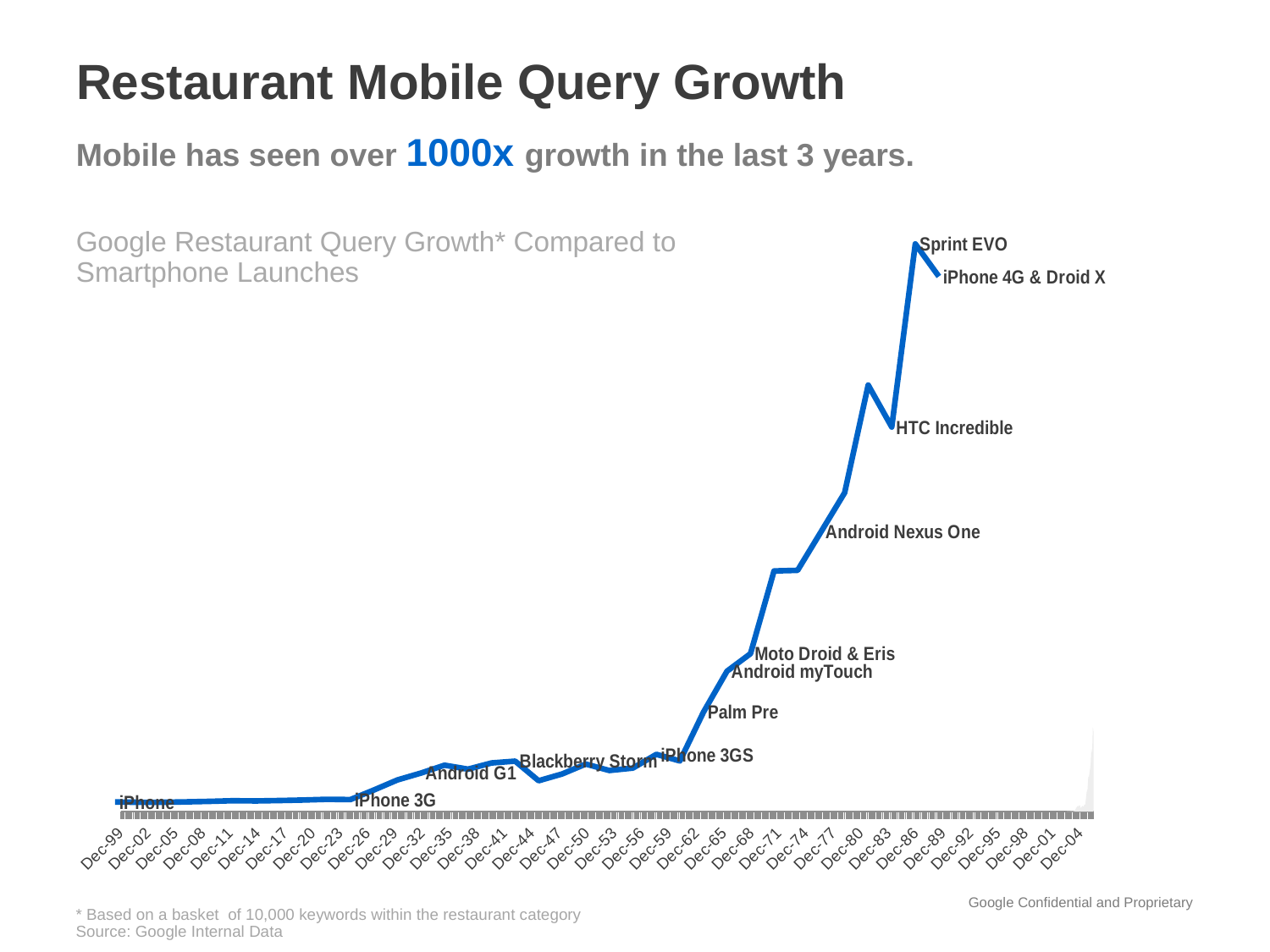

# Restaurant Mobile Query Growth

### Chart

| Category |  |
|---|---|
| 37802 | 8159.0 |
| 37833 | 3807.0 |
| 37864 | 3855.0 |
| 37894 | 10156.0 |
| 37925 | 16593.0 |
| 37955 | 25945.0 |
| 37986 | 23410.0 |
| 38017 | 28353.0 |
| 38046 | 35557.0 |
| 38077 | 44892.0 |
| 38107 | 41850.0 |
| 38138 | 175865.0 |
| 38168 | 316347.0 |
| 38199 | 413199.0 |
| 38230 | 522836.0 |
| 38260 | 468268.0 |
| 38291 | 554396.0 |
| 38321 | 579267.0 |
| 38352 | 305489.0 |
| 38383 | 400585.0 |
| 38411 | 538564.0 |
| 38442 | 448884.0 |
| 38472 | 482227.0 |
| 38503 | 674777.0 |
| 38533 | 582259.0 |
| 38564 | 1265340.0 |
| 38595 | 1838620.0 |
| 38625 | 2084121.0 |
| 38656 | 3241643.0 |
| 38686 | 3249765.0 |
| 38717 | 3791064.0 |
| 38748 | 4336249.0 |
| 38776 | 5843540.0 |
| 38807 | 5256074.0 |
| 38837 | 7818717.0 |
| 38868 | 7363674.0 |
Mobile has seen over 1000x growth in the last 3 years.

### Chart

| Category |  |
|---|---|
| iPhone | 8159.0 |
|  | 3807.0 |
|  | 3855.0 |
|  | 10156.0 |
|  | 16593.0 |
|  | 25945.0 |
|  | 23410.0 |
|  | 28353.0 |
|  | 35557.0 |
|  | 44892.0 |
| iPhone 3G | 41850.0 |
|  | 175865.0 |
|  | 316347.0 |
| Android G1 | 413199.0 |
|  | 522836.0 |
|  | 468268.0 |
|  | 554396.0 |
| Blackberry Storm | 579267.0 |
|  | 305489.0 |
|  | 400585.0 |
|  | 538564.0 |
|  | 448884.0 |
|  | 482227.0 |
| iPhone 3GS | 674777.0 |
|  | 582259.0 |
| Palm Pre | 1265340.0 |
| Android myTouch | 1838620.0 |
| Moto Droid & Eris | 2084121.0 |
|  | 3241643.0 |
|  | 3249765.0 |
| Android Nexus One | 3791064.0 |
|  | 4336249.0 |
|  | 5843540.0 |
| HTC Incredible | 5256074.0 |
| Sprint EVO | 7818717.0 |
| iPhone 4G & Droid X | 7363674.0 |
Google Restaurant Query Growth* Compared to Smartphone Launches
* Based on a basket  of 10,000 keywords within the restaurant category
Source: Google Internal Data